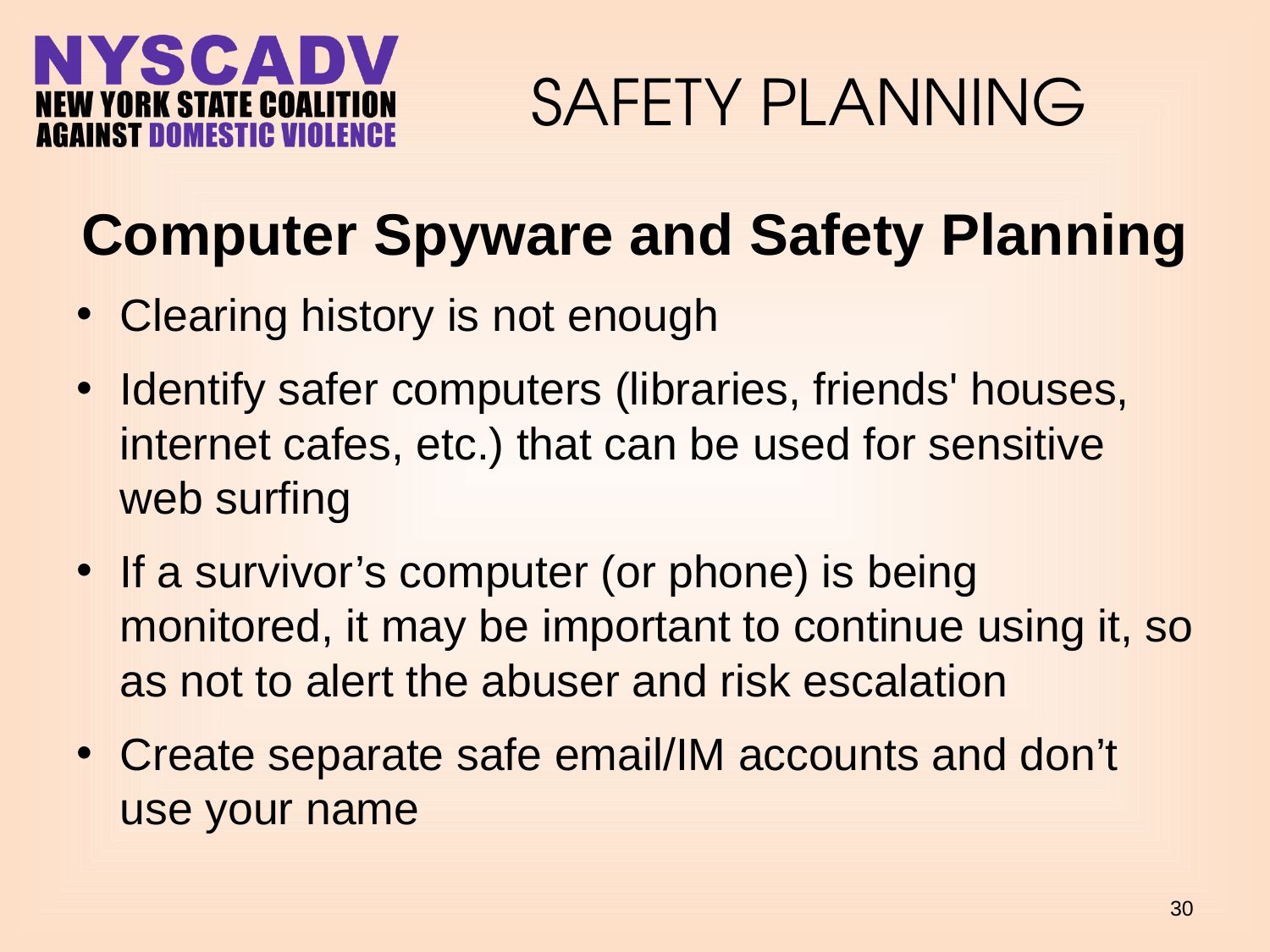

# SAFETY PLANNING
Computer Spyware and Safety Planning
Clearing history is not enough
Identify safer computers (libraries, friends' houses, internet cafes, etc.) that can be used for sensitive web surfing
If a survivor’s computer (or phone) is being monitored, it may be important to continue using it, so as not to alert the abuser and risk escalation
Create separate safe email/IM accounts and don’t use your name
30